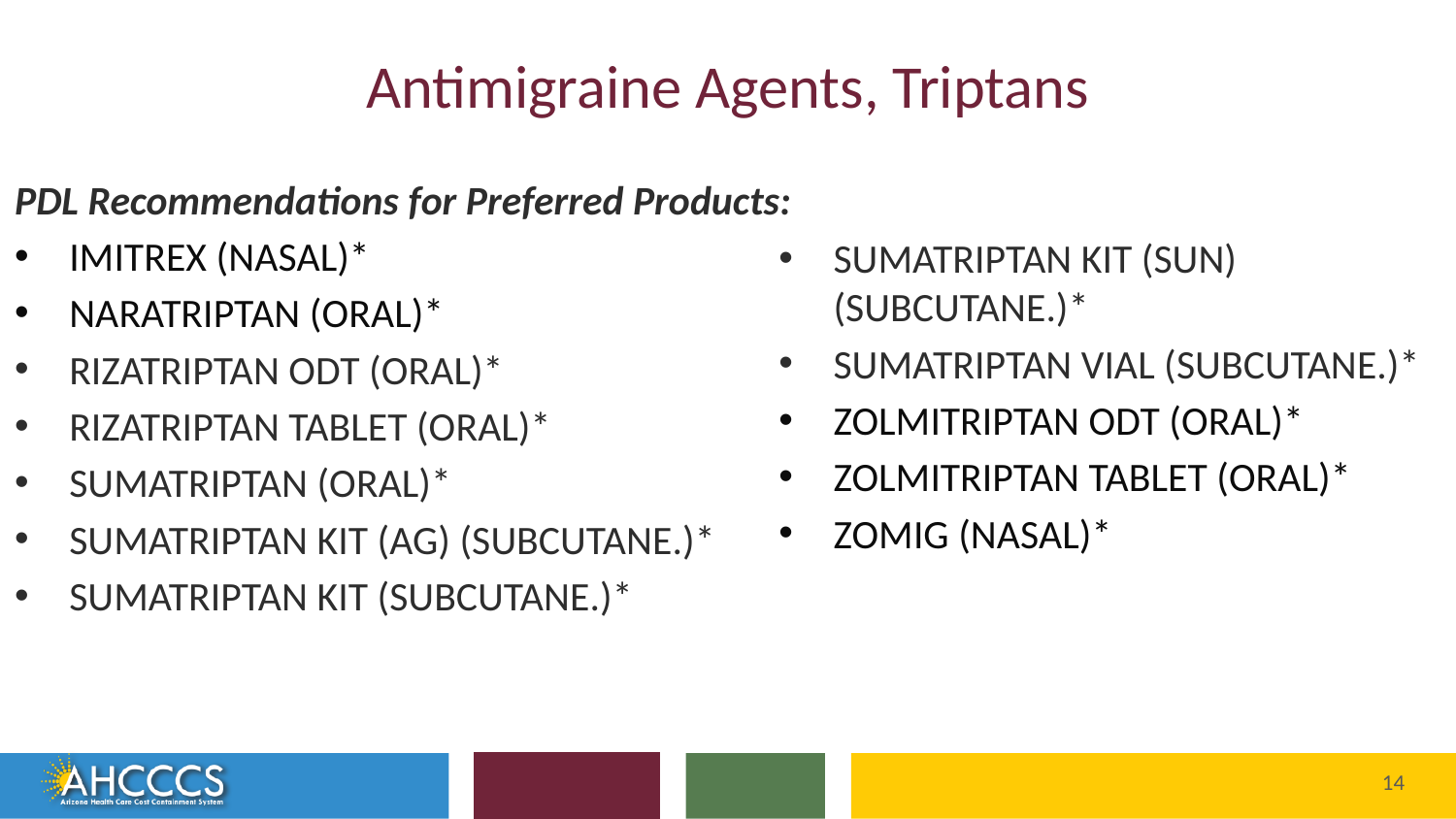

# Antimigraine Agents, Triptans
PDL Recommendations for Preferred Products:
IMITREX (NASAL)*
NARATRIPTAN (ORAL)*
RIZATRIPTAN ODT (ORAL)*
RIZATRIPTAN TABLET (ORAL)*
SUMATRIPTAN (ORAL)*
SUMATRIPTAN KIT (AG) (SUBCUTANE.)*
SUMATRIPTAN KIT (SUBCUTANE.)*

SUMATRIPTAN KIT (SUN) (SUBCUTANE.)*
SUMATRIPTAN VIAL (SUBCUTANE.)*
ZOLMITRIPTAN ODT (ORAL)*
ZOLMITRIPTAN TABLET (ORAL)*
ZOMIG (NASAL)*